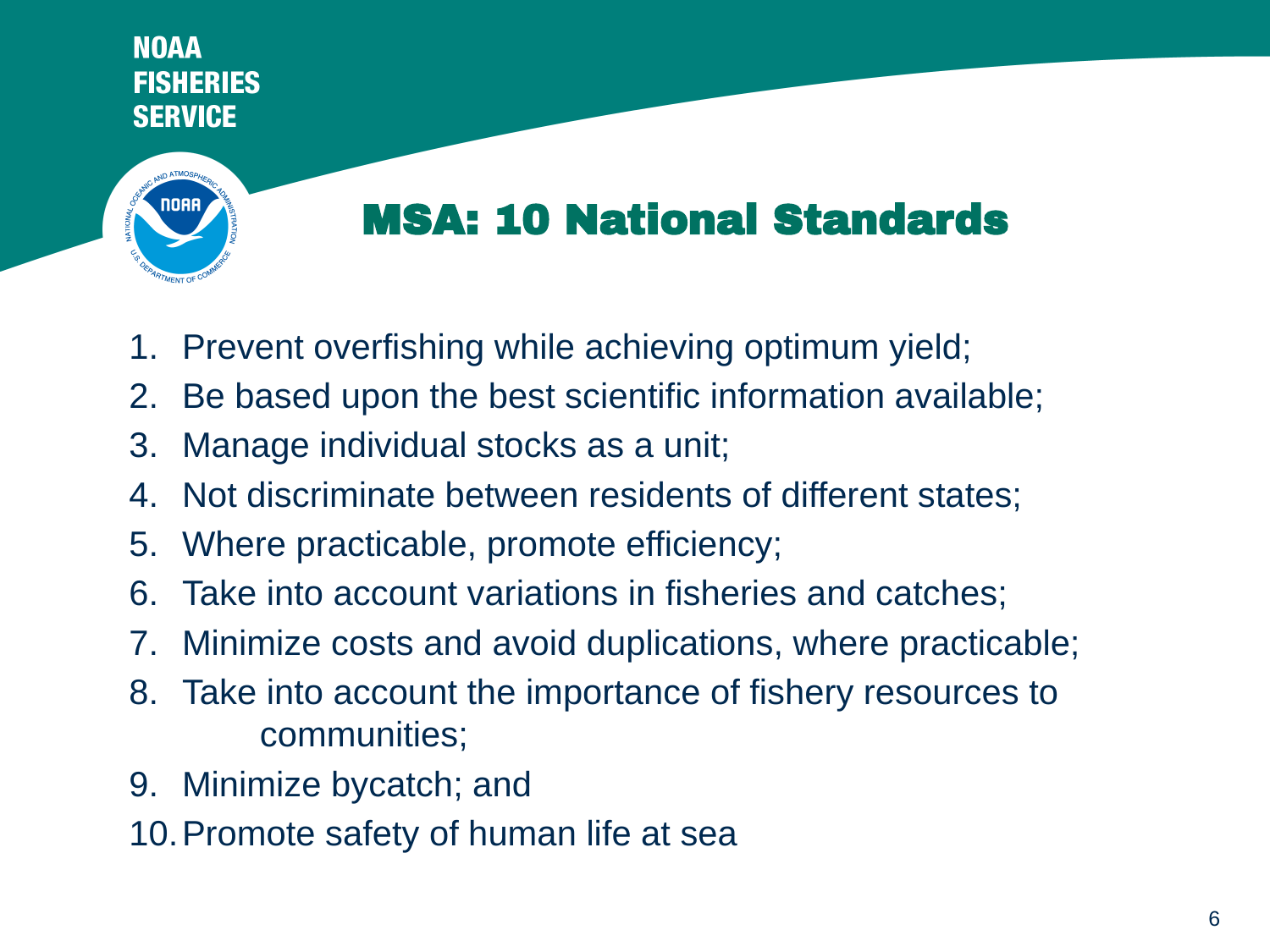

# MSA: 10 National Standards
Prevent overfishing while achieving optimum yield;
Be based upon the best scientific information available;
Manage individual stocks as a unit;
Not discriminate between residents of different states;
Where practicable, promote efficiency;
Take into account variations in fisheries and catches;
Minimize costs and avoid duplications, where practicable;
Take into account the importance of fishery resources to                     communities;
Minimize bycatch; and
Promote safety of human life at sea